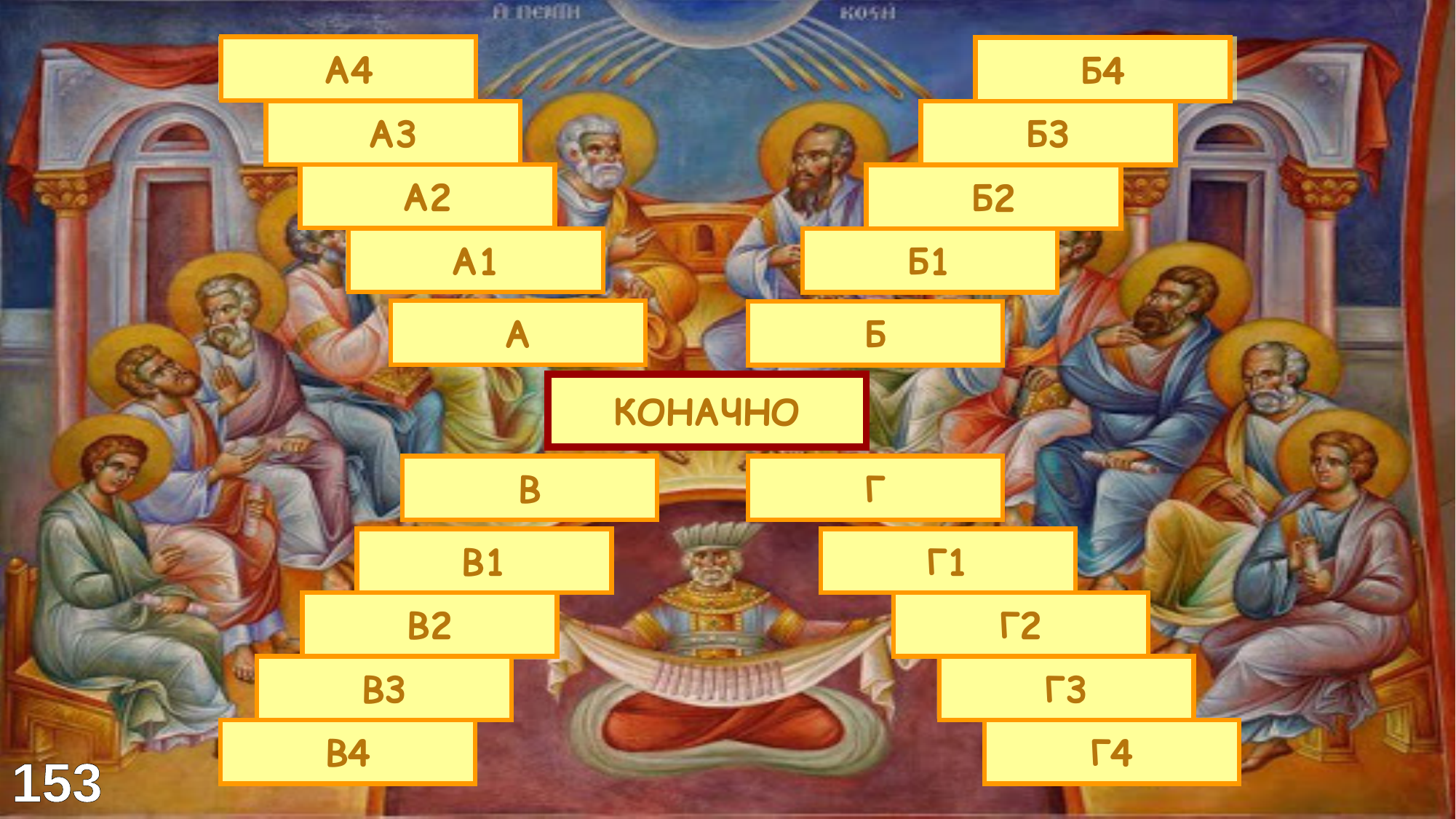

Петар
Благодат
А4
Б4
Андреј
Сила
А3
Б3
Јаков
3 лице Св.
Тројице
А2
Б2
Јован
А1
Б1
Утешитељ
АПОСТОЛИ
СВЕТИ ДУХ
А
Б
ПЕДЕСЕТНИЦА
КОНАЧНО
ПРАЗНИК
ЈЕЗИЦИ
В
Г
Државни
Српски
В1
Г1
Руски
В2
Г2
1 мај
Сретење
Енглески
В3
Г3
Божић
Немачки
В4
Г4
153